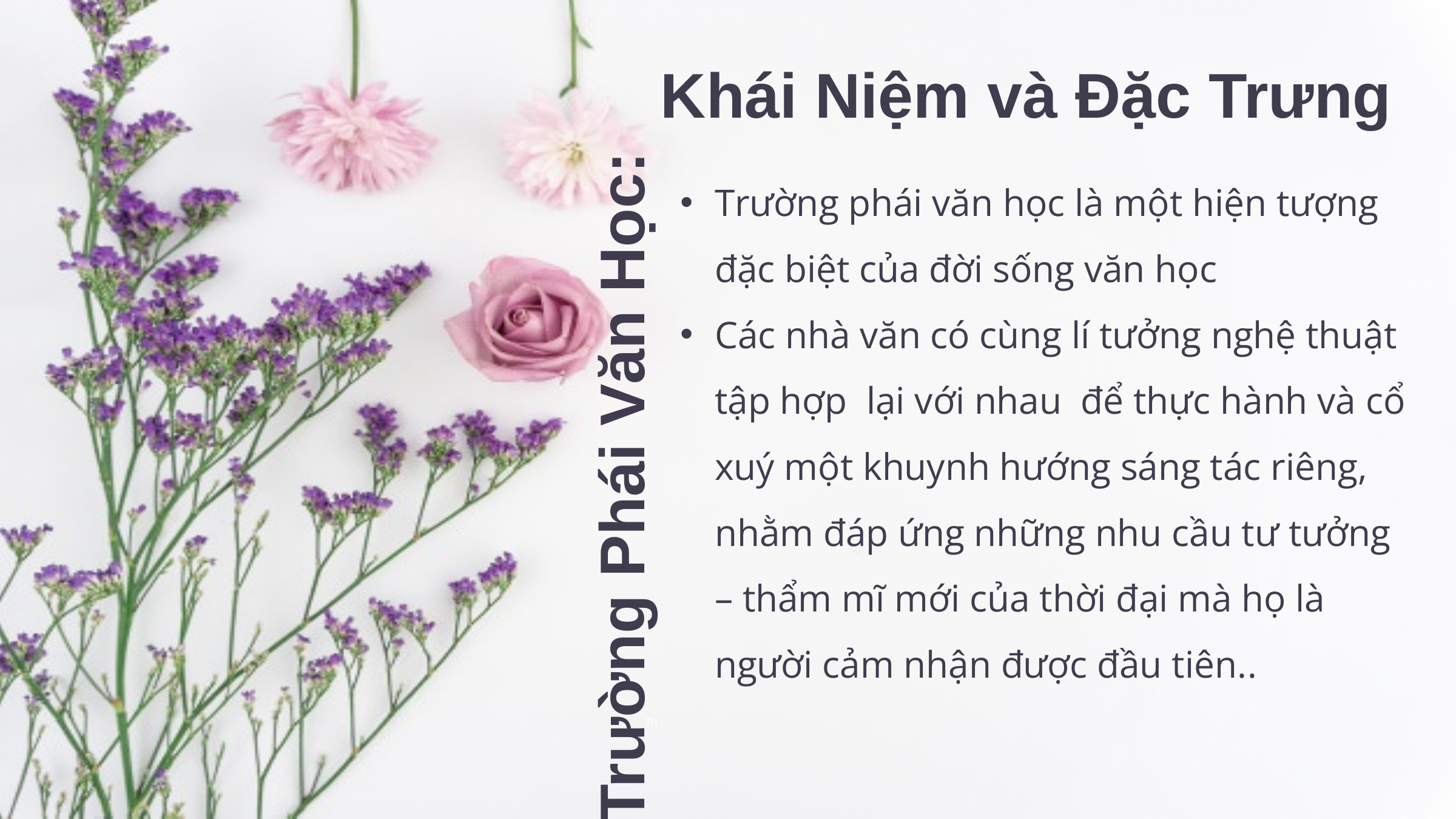

Khái Niệm và Đặc Trưng
Trường phái văn học là một hiện tượng đặc biệt của đời sống văn học
Các nhà văn có cùng lí tưởng nghệ thuật  tập hợp  lại với nhau  để thực hành và cổ xuý một khuynh hướng sáng tác riêng, nhằm đáp ứng những nhu cầu tư tưởng – thẩm mĩ mới của thời đại mà họ là người cảm nhận được đầu tiên..
Trường Phái Văn Học:
TN